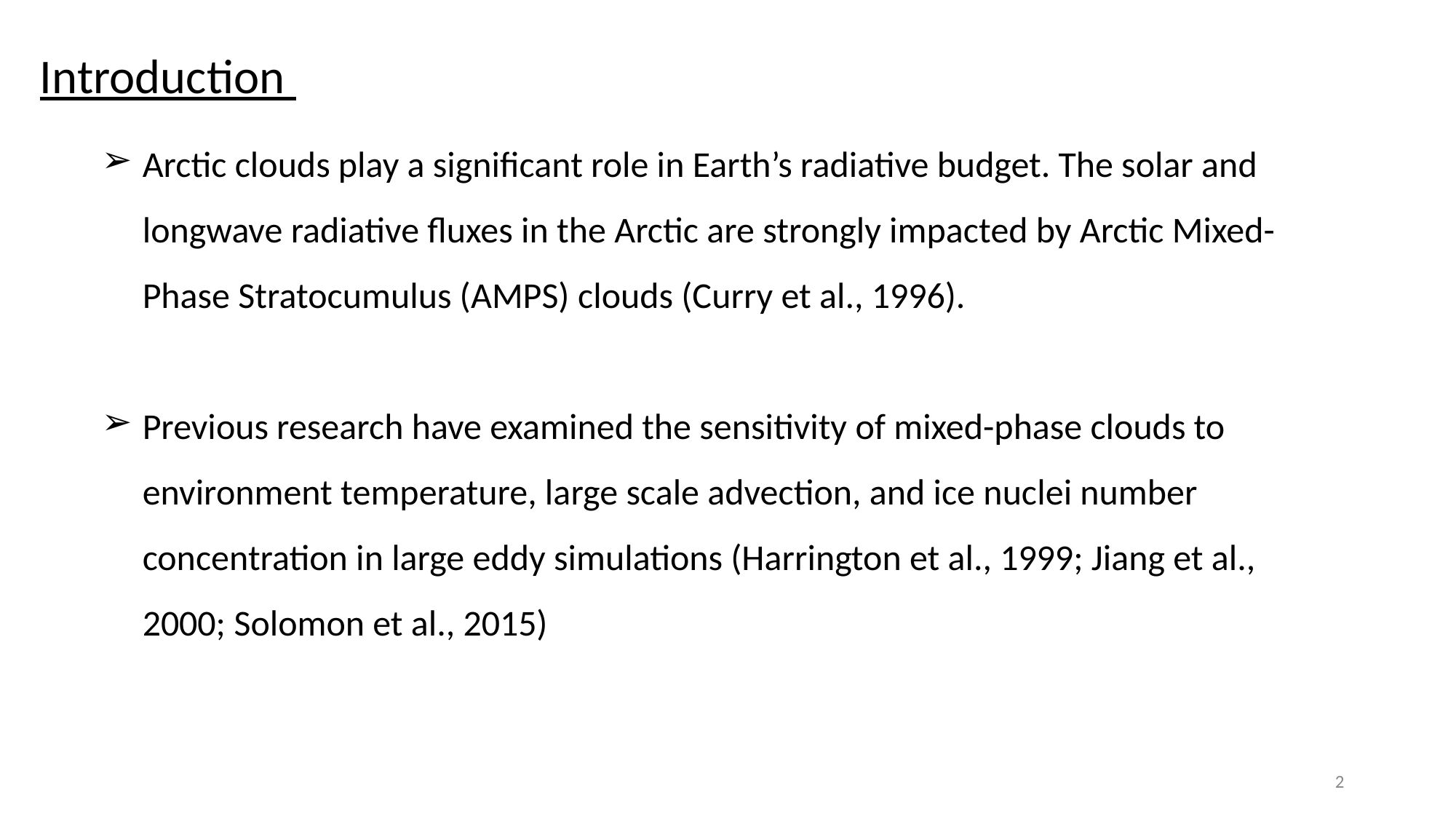

Introduction
Arctic clouds play a significant role in Earth’s radiative budget. The solar and longwave radiative fluxes in the Arctic are strongly impacted by Arctic Mixed-Phase Stratocumulus (AMPS) clouds (Curry et al., 1996).

Previous research have examined the sensitivity of mixed-phase clouds to environment temperature, large scale advection, and ice nuclei number concentration in large eddy simulations (Harrington et al., 1999; Jiang et al., 2000; Solomon et al., 2015)
2